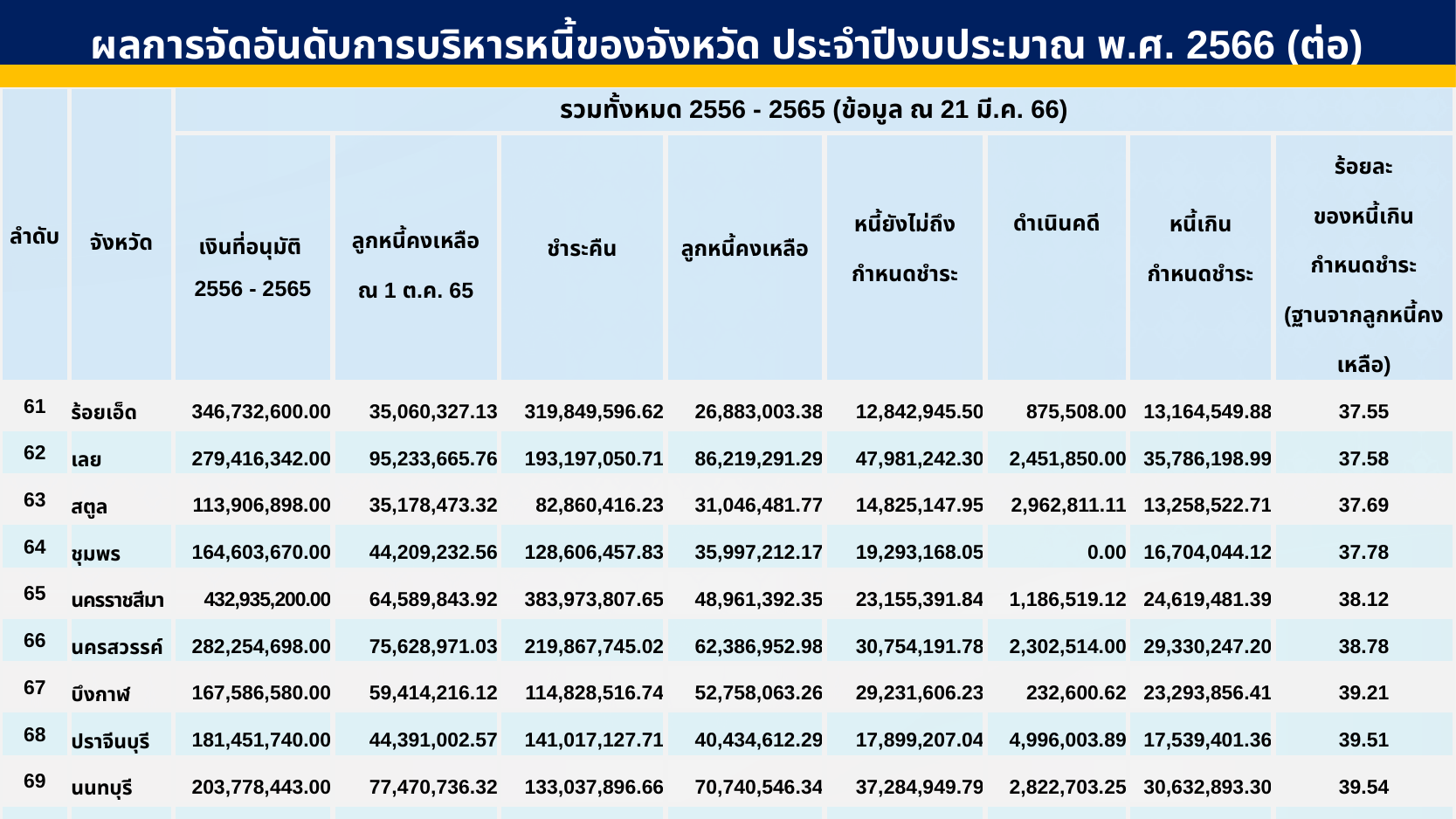

ผลการจัดอันดับการบริหารหนี้ของจังหวัด ประจำปีงบประมาณ พ.ศ. 2566 (ต่อ)

| ลำดับ | จังหวัด | รวมทั้งหมด 2556 - 2565 (ข้อมูล ณ 21 มี.ค. 66) |  |  |  |  |  |  |  |
| --- | --- | --- | --- | --- | --- | --- | --- | --- | --- |
|  |  | เงินที่อนุมัติ 2556 - 2565 | ลูกหนี้คงเหลือ ณ 1 ต.ค. 65 | ชำระคืน | ลูกหนี้คงเหลือ | หนี้ยังไม่ถึง กำหนดชำระ | ดำเนินคดี | หนี้เกิน กำหนดชำระ | ร้อยละ ของหนี้เกิน กำหนดชำระ (ฐานจากลูกหนี้คงเหลือ) |
| 61 | ร้อยเอ็ด | 346,732,600.00 | 35,060,327.13 | 319,849,596.62 | 26,883,003.38 | 12,842,945.50 | 875,508.00 | 13,164,549.88 | 37.55 |
| 62 | เลย | 279,416,342.00 | 95,233,665.76 | 193,197,050.71 | 86,219,291.29 | 47,981,242.30 | 2,451,850.00 | 35,786,198.99 | 37.58 |
| 63 | สตูล | 113,906,898.00 | 35,178,473.32 | 82,860,416.23 | 31,046,481.77 | 14,825,147.95 | 2,962,811.11 | 13,258,522.71 | 37.69 |
| 64 | ชุมพร | 164,603,670.00 | 44,209,232.56 | 128,606,457.83 | 35,997,212.17 | 19,293,168.05 | 0.00 | 16,704,044.12 | 37.78 |
| 65 | นครราชสีมา | 432,935,200.00 | 64,589,843.92 | 383,973,807.65 | 48,961,392.35 | 23,155,391.84 | 1,186,519.12 | 24,619,481.39 | 38.12 |
| 66 | นครสวรรค์ | 282,254,698.00 | 75,628,971.03 | 219,867,745.02 | 62,386,952.98 | 30,754,191.78 | 2,302,514.00 | 29,330,247.20 | 38.78 |
| 67 | บึงกาฬ | 167,586,580.00 | 59,414,216.12 | 114,828,516.74 | 52,758,063.26 | 29,231,606.23 | 232,600.62 | 23,293,856.41 | 39.21 |
| 68 | ปราจีนบุรี | 181,451,740.00 | 44,391,002.57 | 141,017,127.71 | 40,434,612.29 | 17,899,207.04 | 4,996,003.89 | 17,539,401.36 | 39.51 |
| 69 | นนทบุรี | 203,778,443.00 | 77,470,736.32 | 133,037,896.66 | 70,740,546.34 | 37,284,949.79 | 2,822,703.25 | 30,632,893.30 | 39.54 |
| 70 | ระนอง | 118,798,200.00 | 54,285,543.40 | 69,451,307.26 | 49,346,892.74 | 25,687,736.83 | 1,297,839.57 | 22,361,316.34 | 41.19 |